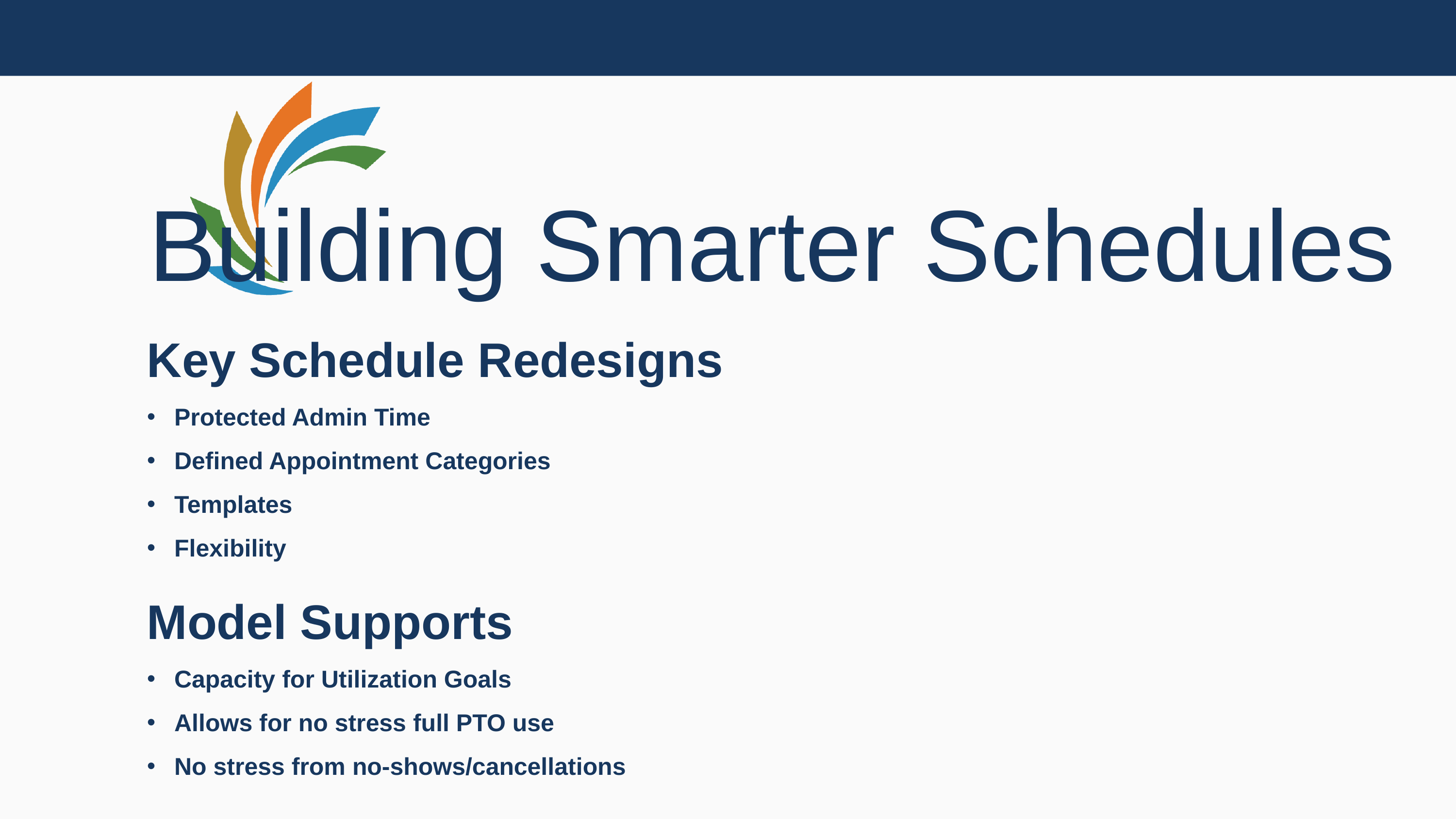

Building Smarter Schedules
Key Schedule Redesigns
Protected Admin Time
Defined Appointment Categories
Templates
Flexibility
Model Supports
Capacity for Utilization Goals
Allows for no stress full PTO use
No stress from no-shows/cancellations